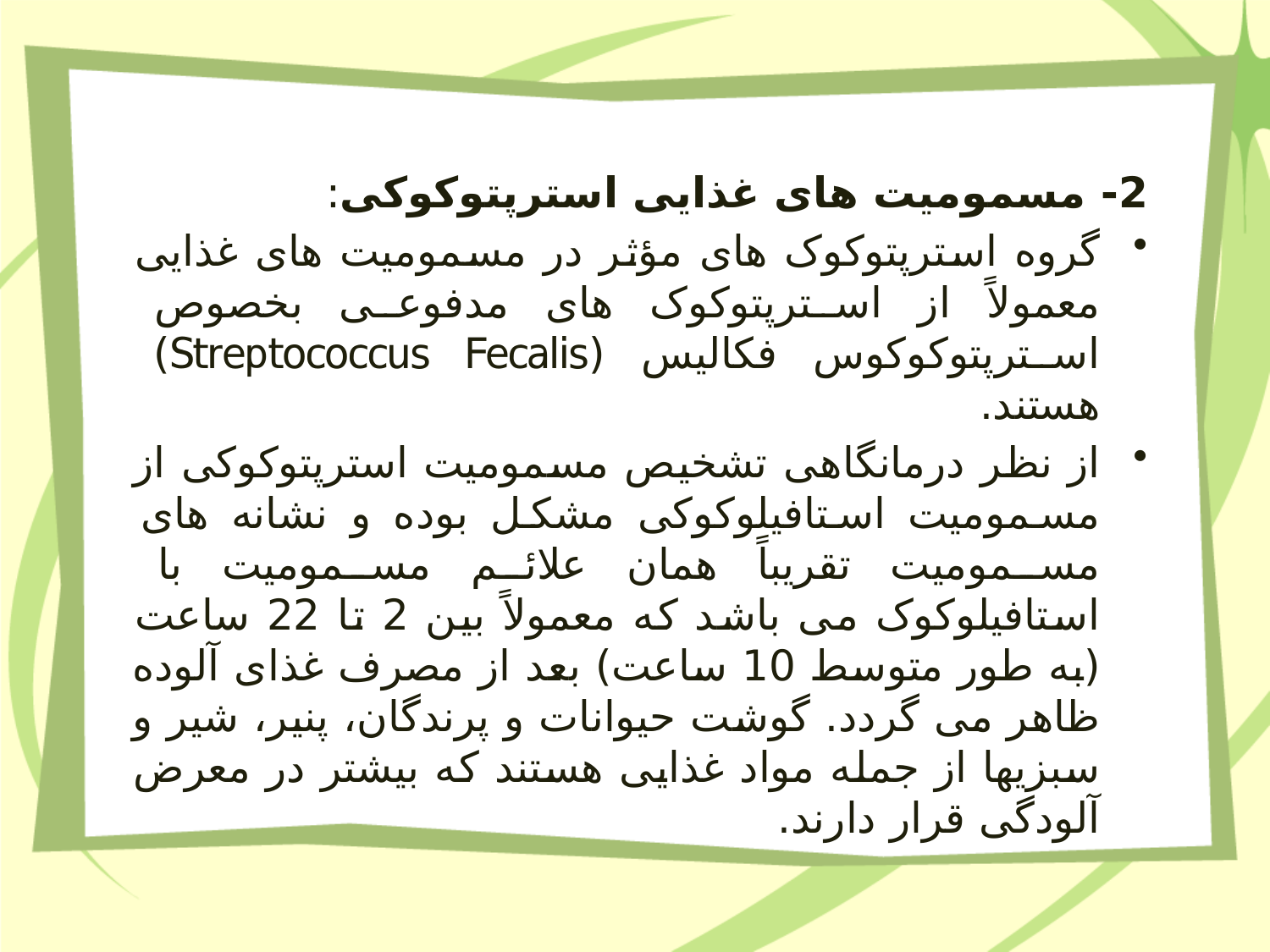

2- مسمومیت های غذایی استرپتوکوکی:
گروه استرپتوکوک های مؤثر در مسمومیت های غذایی معمولاً از استرپتوکوک های مدفوعی بخصوص استرپتوکوکوس فکالیس (Streptococcus Fecalis) هستند.
از نظر درمانگاهی تشخیص مسمومیت استرپتوکوکی از مسمومیت استافیلوکوکی مشکل بوده و نشانه های مسمومیت تقریباً همان علائم مسمومیت با استافیلوکوک می باشد که معمولاً بین 2 تا 22 ساعت (به طور متوسط 10 ساعت) بعد از مصرف غذای آلوده ظاهر می گردد. گوشت حیوانات و پرندگان، پنیر، شیر و سبزیها از جمله مواد غذایی هستند که بیشتر در معرض آلودگی قرار دارند.